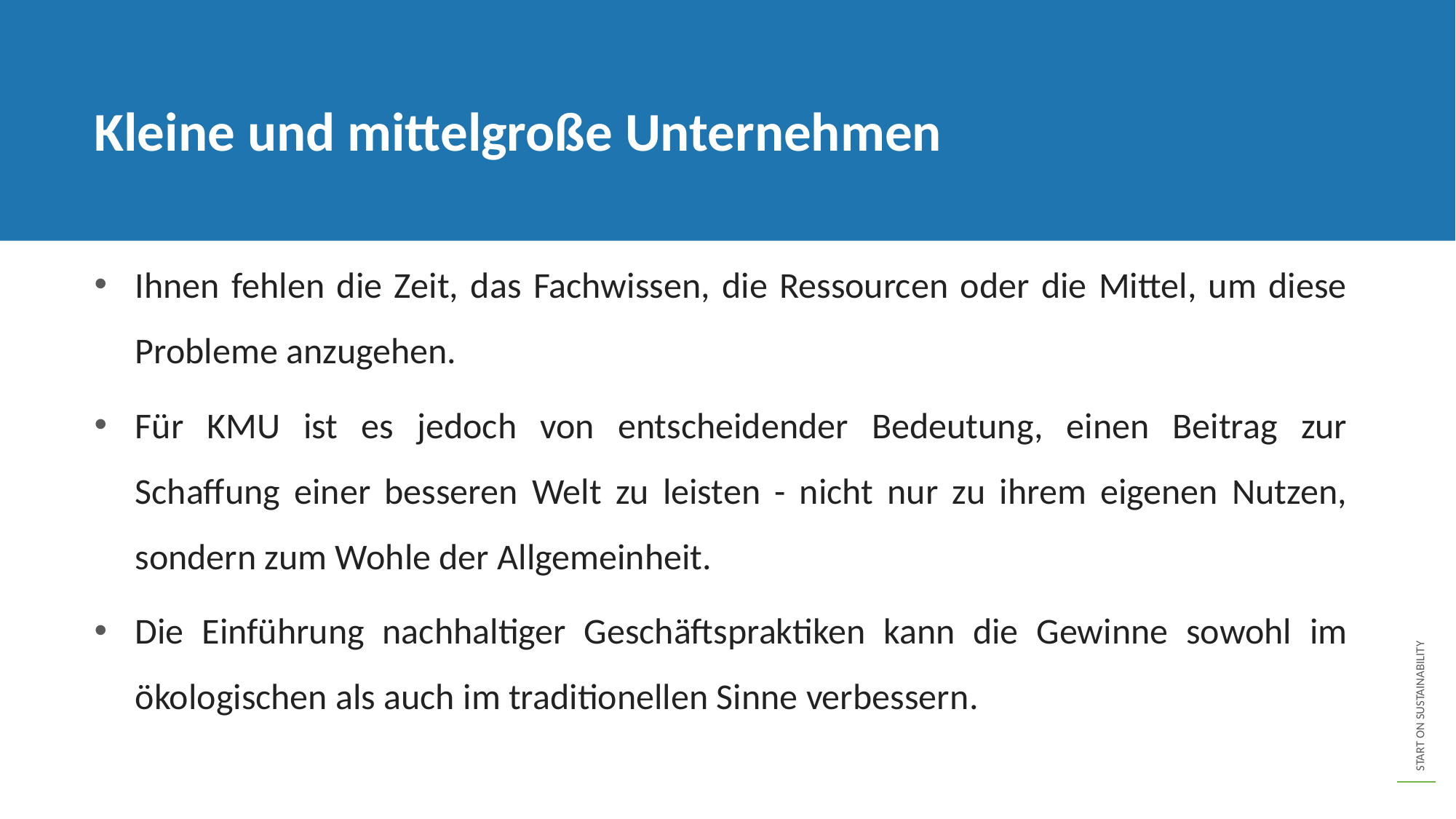

Kleine und mittelgroße Unternehmen
Ihnen fehlen die Zeit, das Fachwissen, die Ressourcen oder die Mittel, um diese Probleme anzugehen.
Für KMU ist es jedoch von entscheidender Bedeutung, einen Beitrag zur Schaffung einer besseren Welt zu leisten - nicht nur zu ihrem eigenen Nutzen, sondern zum Wohle der Allgemeinheit.
Die Einführung nachhaltiger Geschäftspraktiken kann die Gewinne sowohl im ökologischen als auch im traditionellen Sinne verbessern.